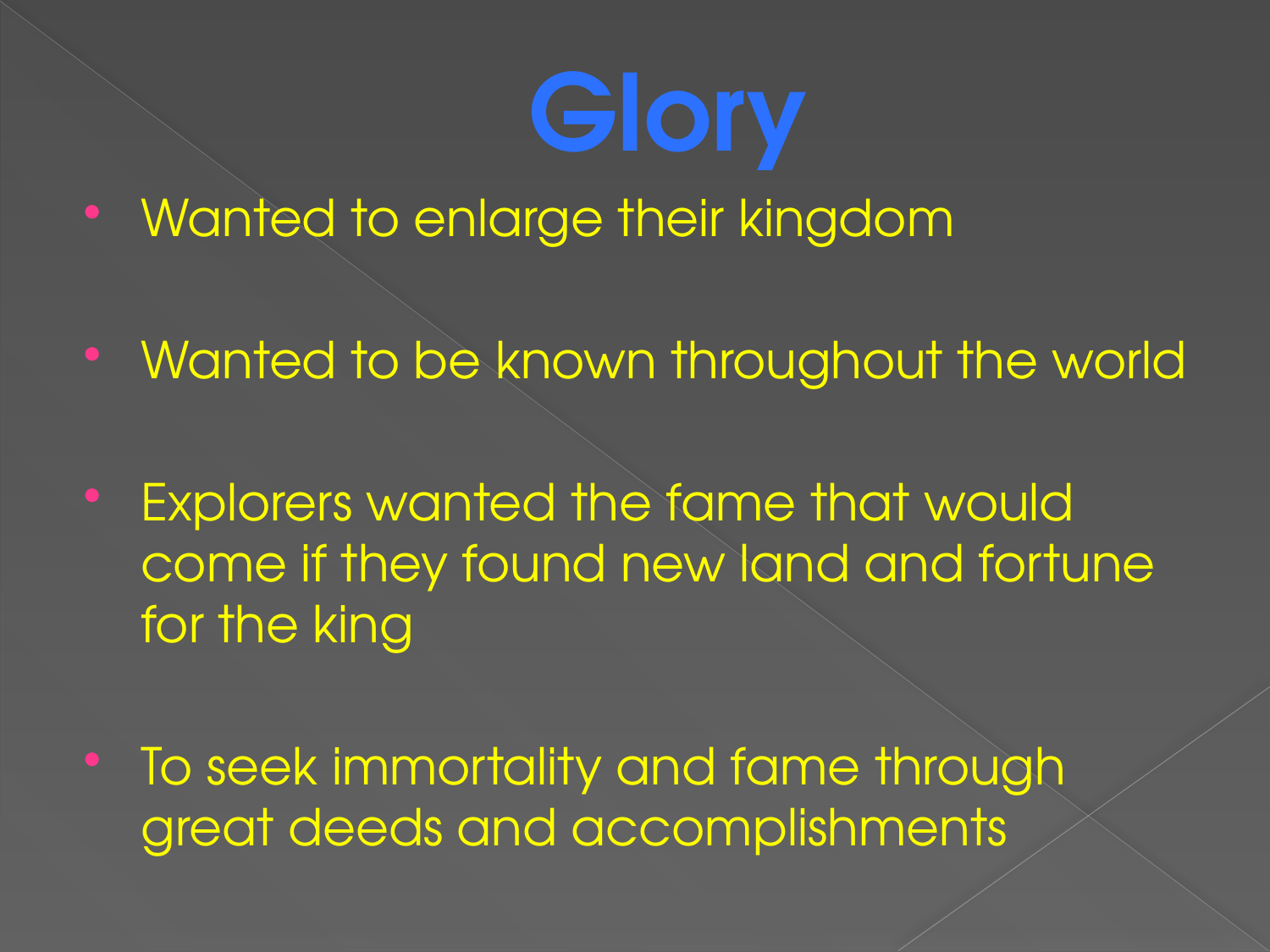

# Glory
Wanted to enlarge their kingdom

Wanted to be known throughout the world

Explorers wanted the fame that would come if they found new land and fortune for the king

To seek immortality and fame through great deeds and accomplishments